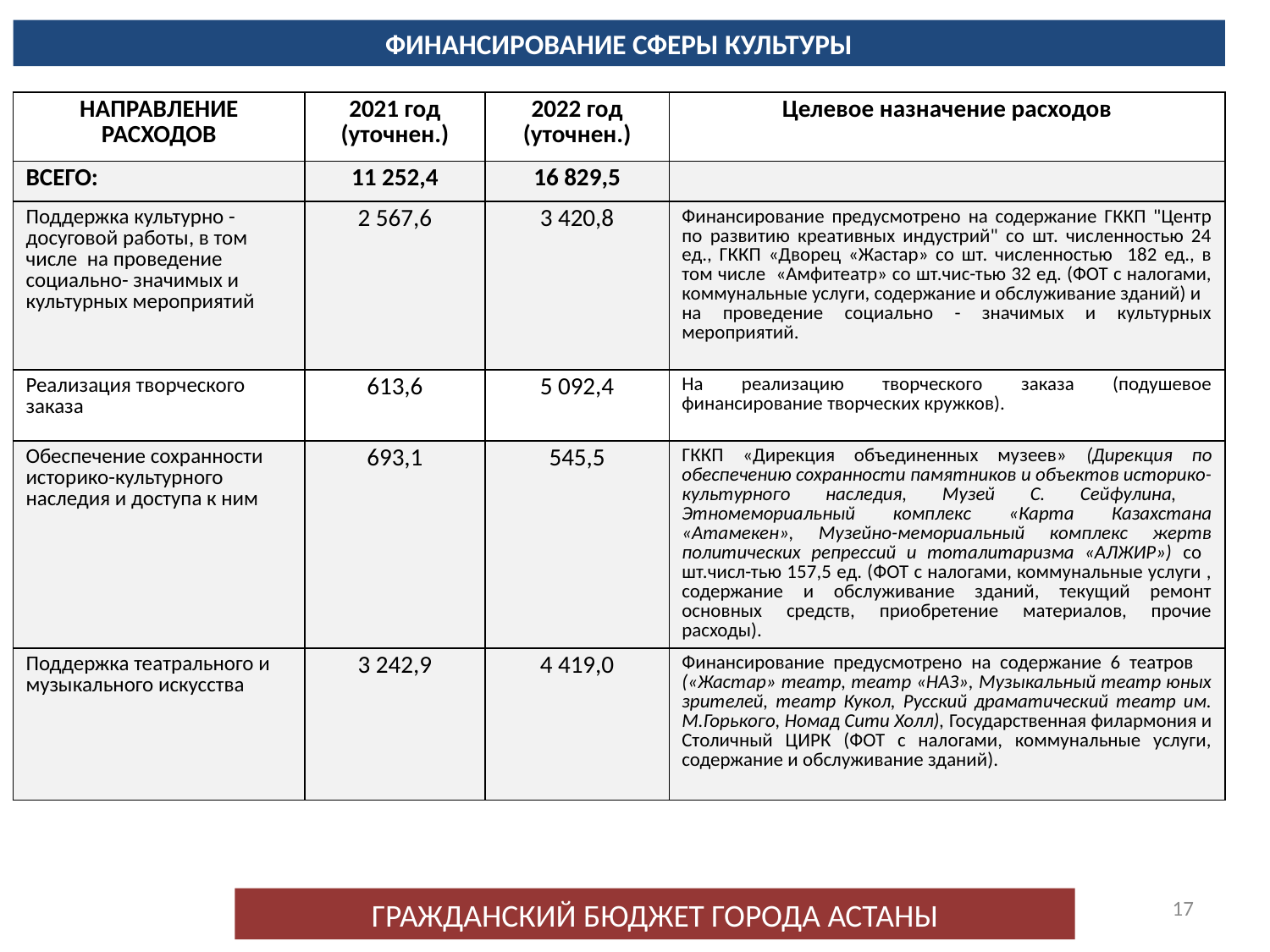

ФИНАНСИРОВАНИЕ СФЕРЫ КУЛЬТУРЫ
| НАПРАВЛЕНИЕ РАСХОДОВ | 2021 год (уточнен.) | 2022 год (уточнен.) | Целевое назначение расходов |
| --- | --- | --- | --- |
| ВСЕГО: | 11 252,4 | 16 829,5 |  |
| Поддержка культурно -досуговой работы, в том числе на проведение социально- значимых и культурных мероприятий | 2 567,6 | 3 420,8 | Финансирование предусмотрено на содержание ГККП "Центр по развитию креативных индустрий" со шт. численностью 24 ед., ГККП «Дворец «Жастар» со шт. численностью 182 ед., в том числе «Амфитеатр» со шт.чис-тью 32 ед. (ФОТ с налогами, коммунальные услуги, содержание и обслуживание зданий) и на проведение социально - значимых и культурных мероприятий. |
| Реализация творческого заказа | 613,6 | 5 092,4 | На реализацию творческого заказа (подушевое финансирование творческих кружков). |
| Обеспечение сохранности историко-культурного наследия и доступа к ним | 693,1 | 545,5 | ГККП «Дирекция объединенных музеев» (Дирекция по обеспечению сохранности памятников и объектов историко-культурного наследия, Музей С. Сейфулина, Этномемориальный комплекс «Карта Казахстана «Атамекен», Музейно-мемориальный комплекс жертв политических репрессий и тоталитаризма «АЛЖИР») со шт.числ-тью 157,5 ед. (ФОТ с налогами, коммунальные услуги , содержание и обслуживание зданий, текущий ремонт основных средств, приобретение материалов, прочие расходы). |
| Поддержка театрального и музыкального искусства | 3 242,9 | 4 419,0 | Финансирование предусмотрено на содержание 6 театров («Жастар» театр, театр «НАЗ», Музыкальный театр юных зрителей, театр Кукол, Русский драматический театр им. М.Горького, Номад Сити Холл), Государственная филармония и Столичный ЦИРК (ФОТ с налогами, коммунальные услуги, содержание и обслуживание зданий). |
17
ГРАЖДАНСКИЙ БЮДЖЕТ ГОРОДА АСТАНЫ